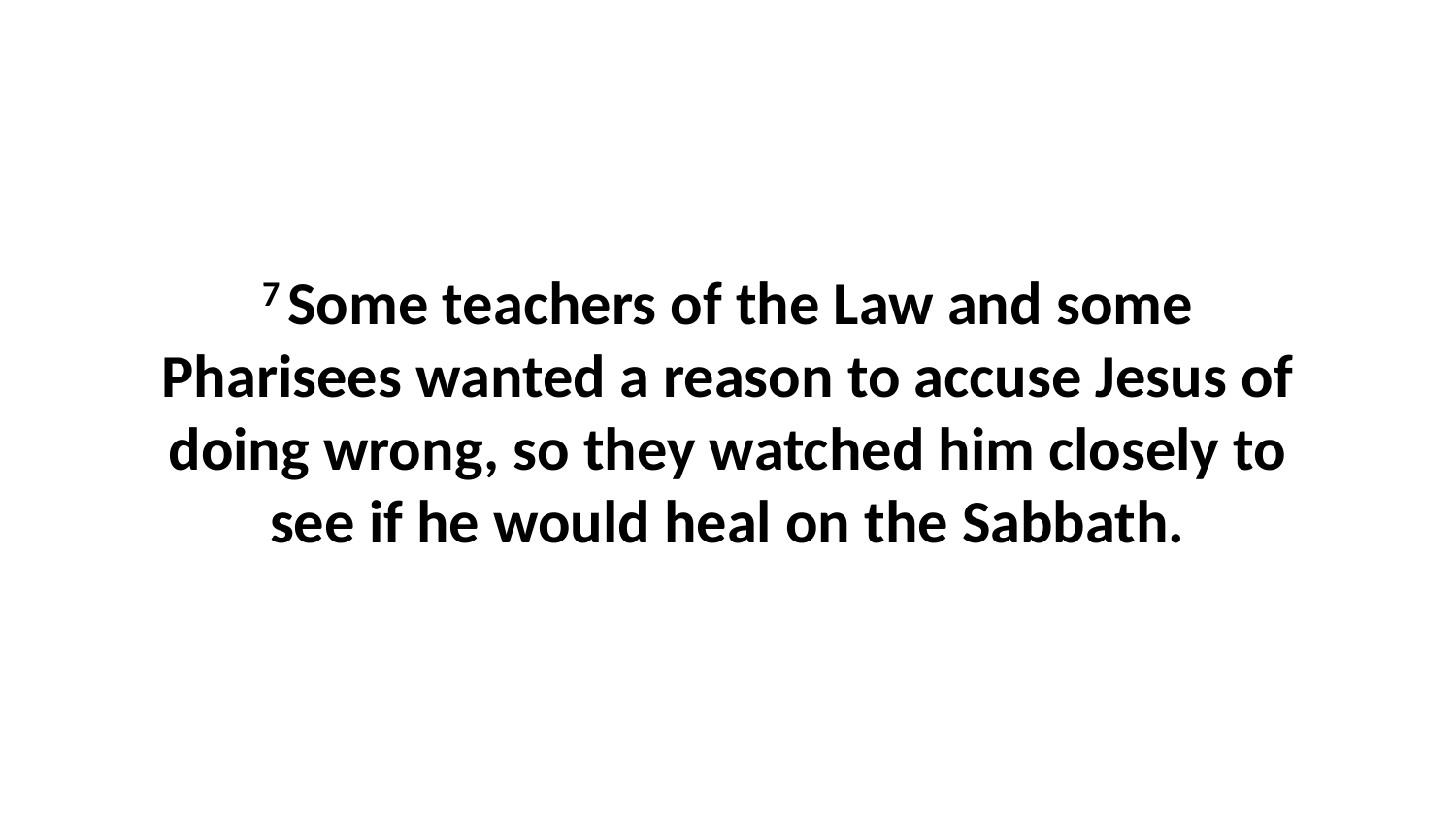

7 Some teachers of the Law and some Pharisees wanted a reason to accuse Jesus of doing wrong, so they watched him closely to see if he would heal on the Sabbath.